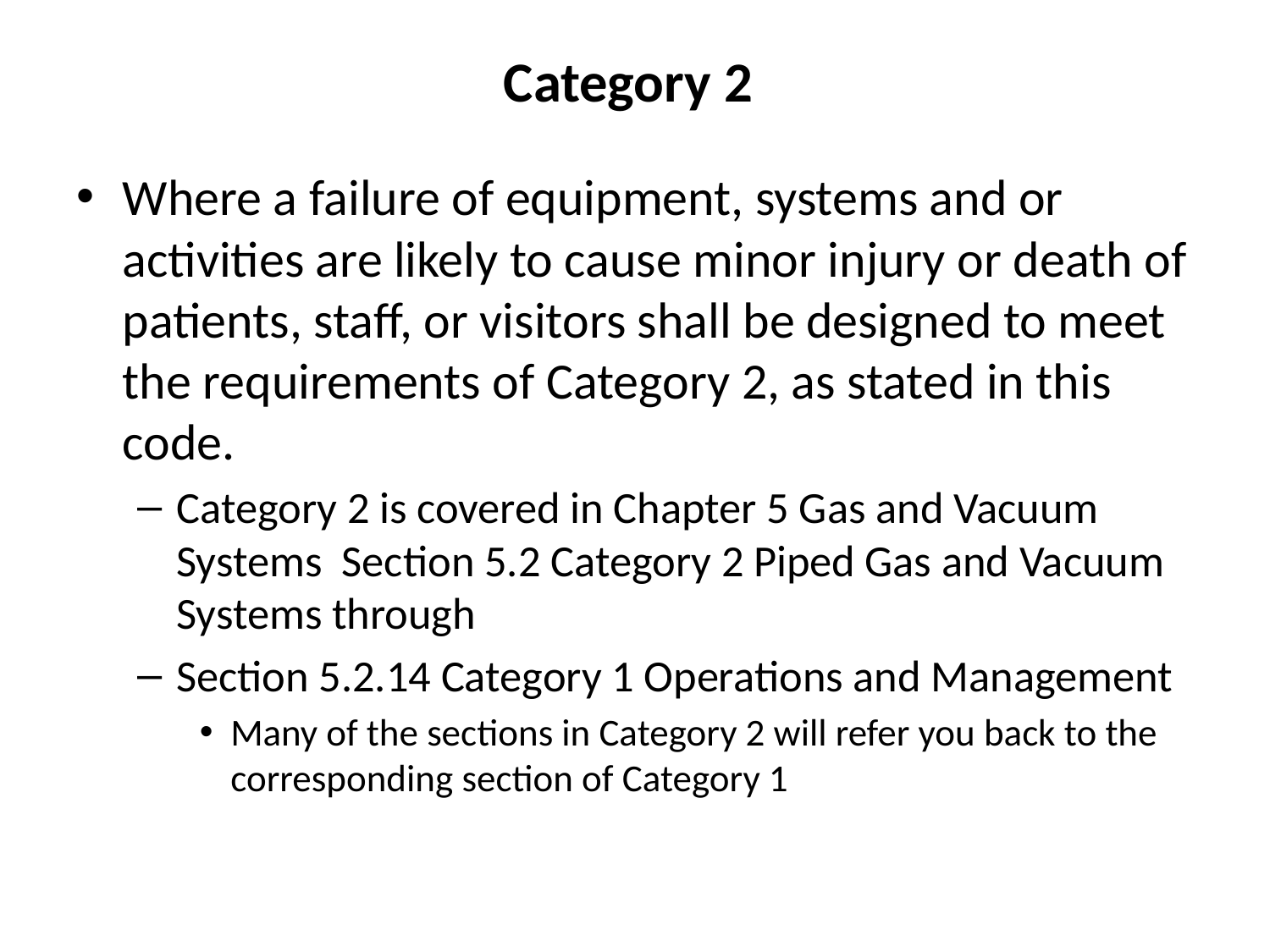

# Category 2
Where a failure of equipment, systems and or activities are likely to cause minor injury or death of patients, staff, or visitors shall be designed to meet the requirements of Category 2, as stated in this code.
Category 2 is covered in Chapter 5 Gas and Vacuum Systems  Section 5.2 Category 2 Piped Gas and Vacuum Systems through
Section 5.2.14 Category 1 Operations and Management
Many of the sections in Category 2 will refer you back to the corresponding section of Category 1